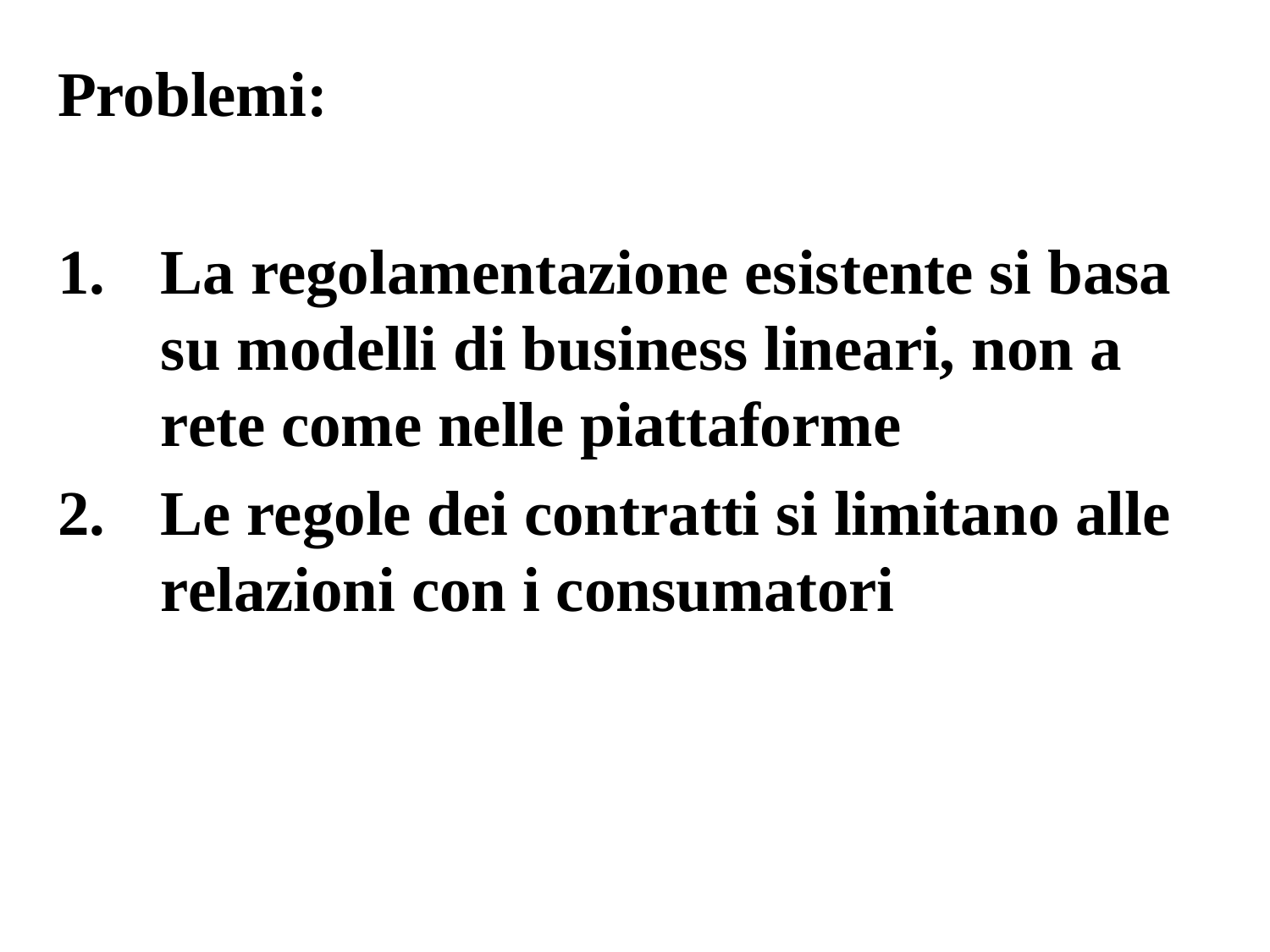

Problemi:

La regolamentazione esistente si basa su modelli di business lineari, non a rete come nelle piattaforme
Le regole dei contratti si limitano alle relazioni con i consumatori